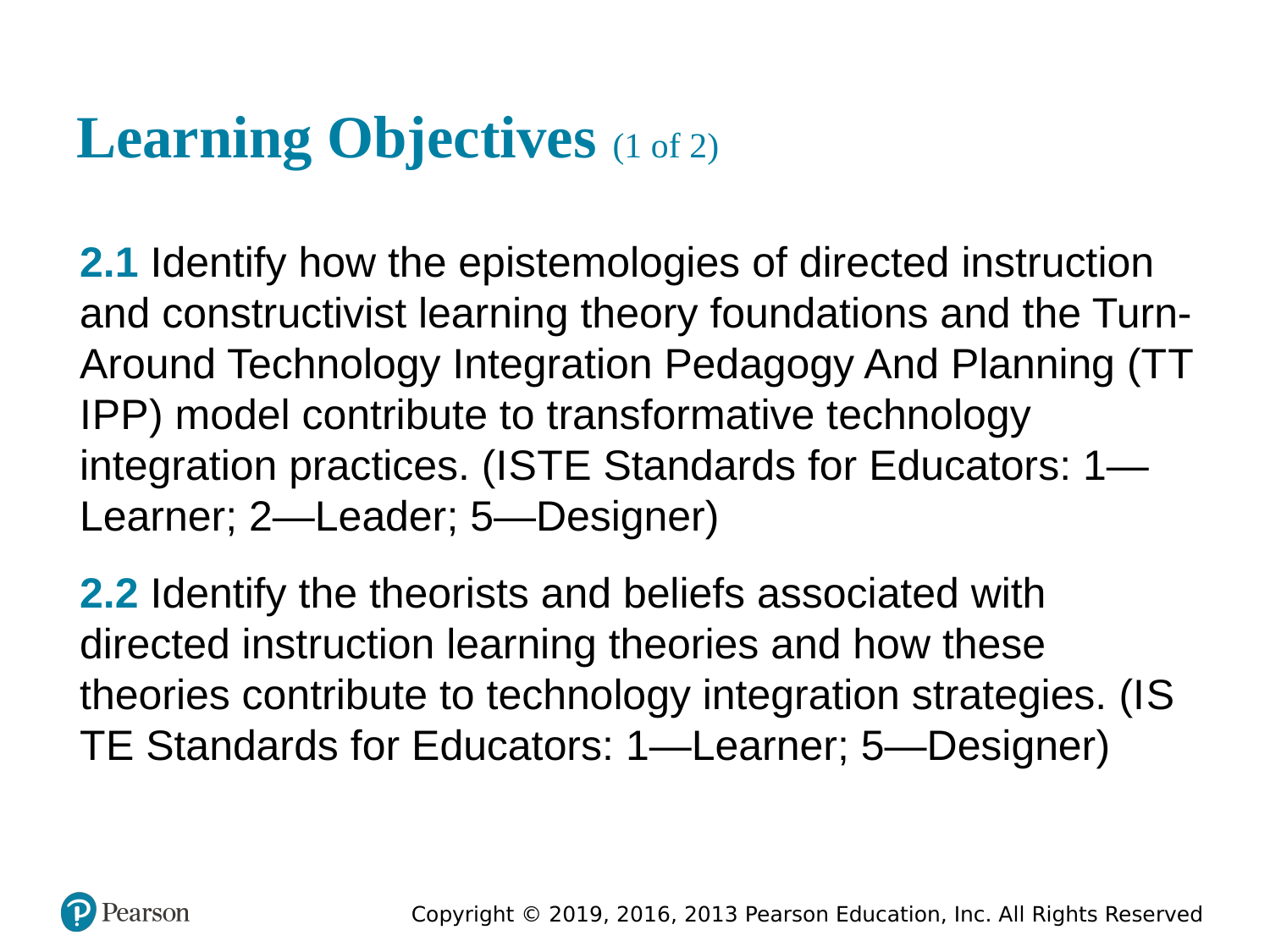

# Learning Objectives (1 of 2)
2.1 Identify how the epistemologies of directed instruction and constructivist learning theory foundations and the Turn-Around Technology Integration Pedagogy And Planning (T T I P P ) model contribute to transformative technology integration practices. (I S T E Standards for Educators: 1—Learner; 2—Leader; 5—Designer)
2.2 Identify the theorists and beliefs associated with directed instruction learning theories and how these theories contribute to technology integration strategies. (I S T E Standards for Educators: 1—Learner; 5—Designer)